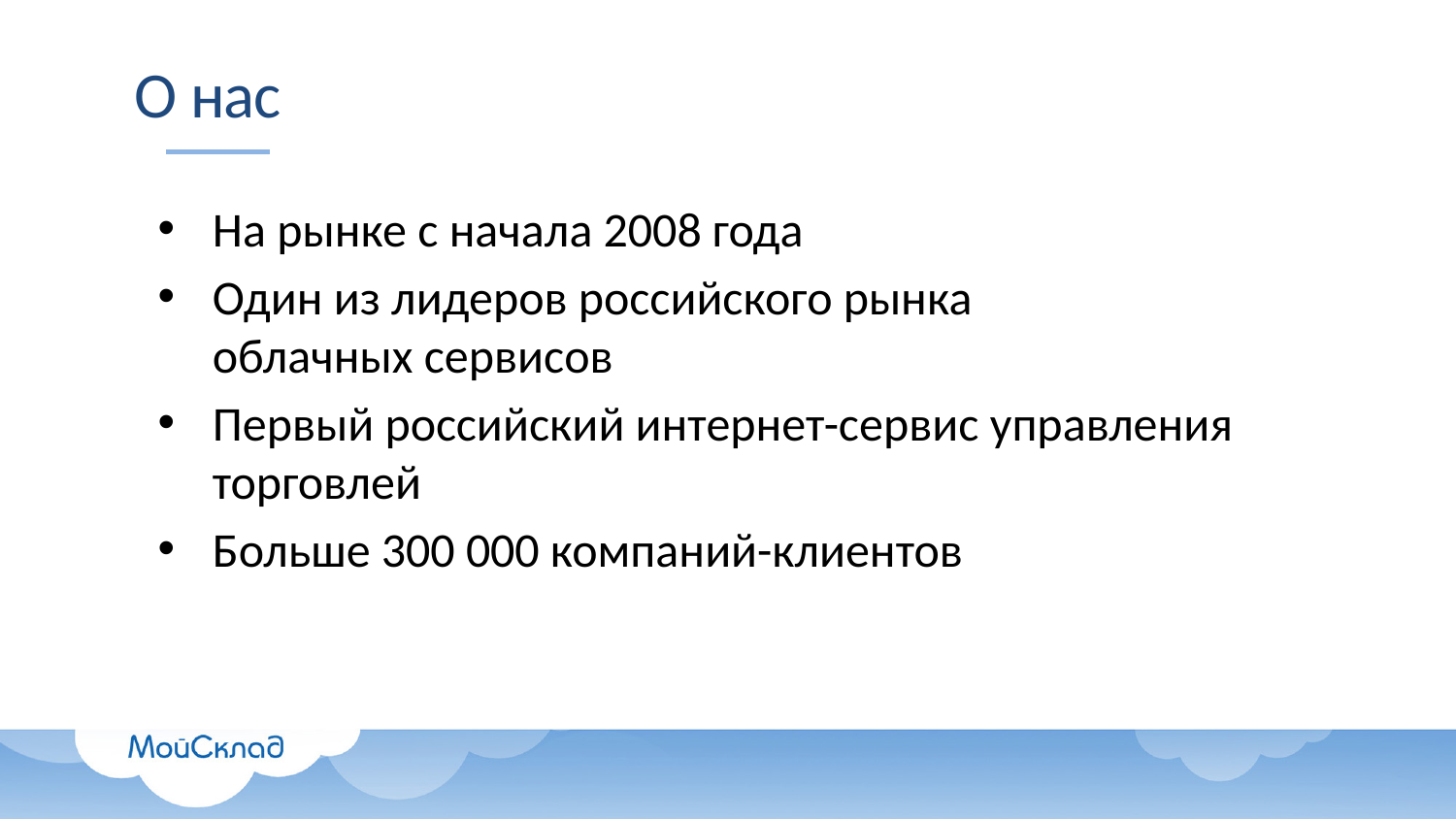

# О нас
На рынке с начала 2008 года
Один из лидеров российского рынка
облачных сервисов
Первый российский интернет-сервис управления торговлей
Больше 300 000 компаний-клиентов